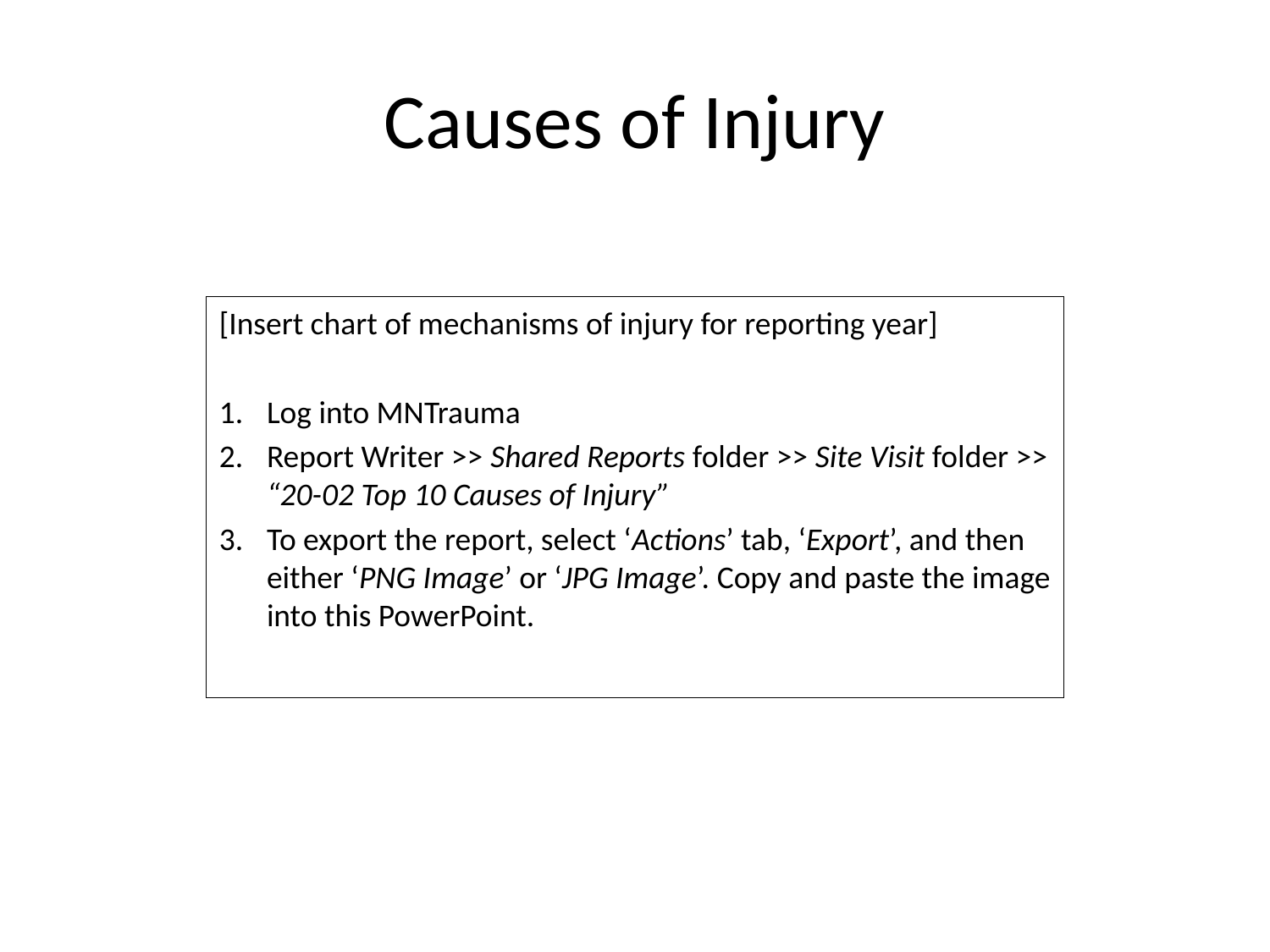

# Causes of Injury
[Insert chart of mechanisms of injury for reporting year]

Log into MNTrauma
Report Writer >> Shared Reports folder >> Site Visit folder >> “20-02 Top 10 Causes of Injury”
To export the report, select ‘Actions’ tab, ‘Export’, and then either ‘PNG Image’ or ‘JPG Image’. Copy and paste the image into this PowerPoint.